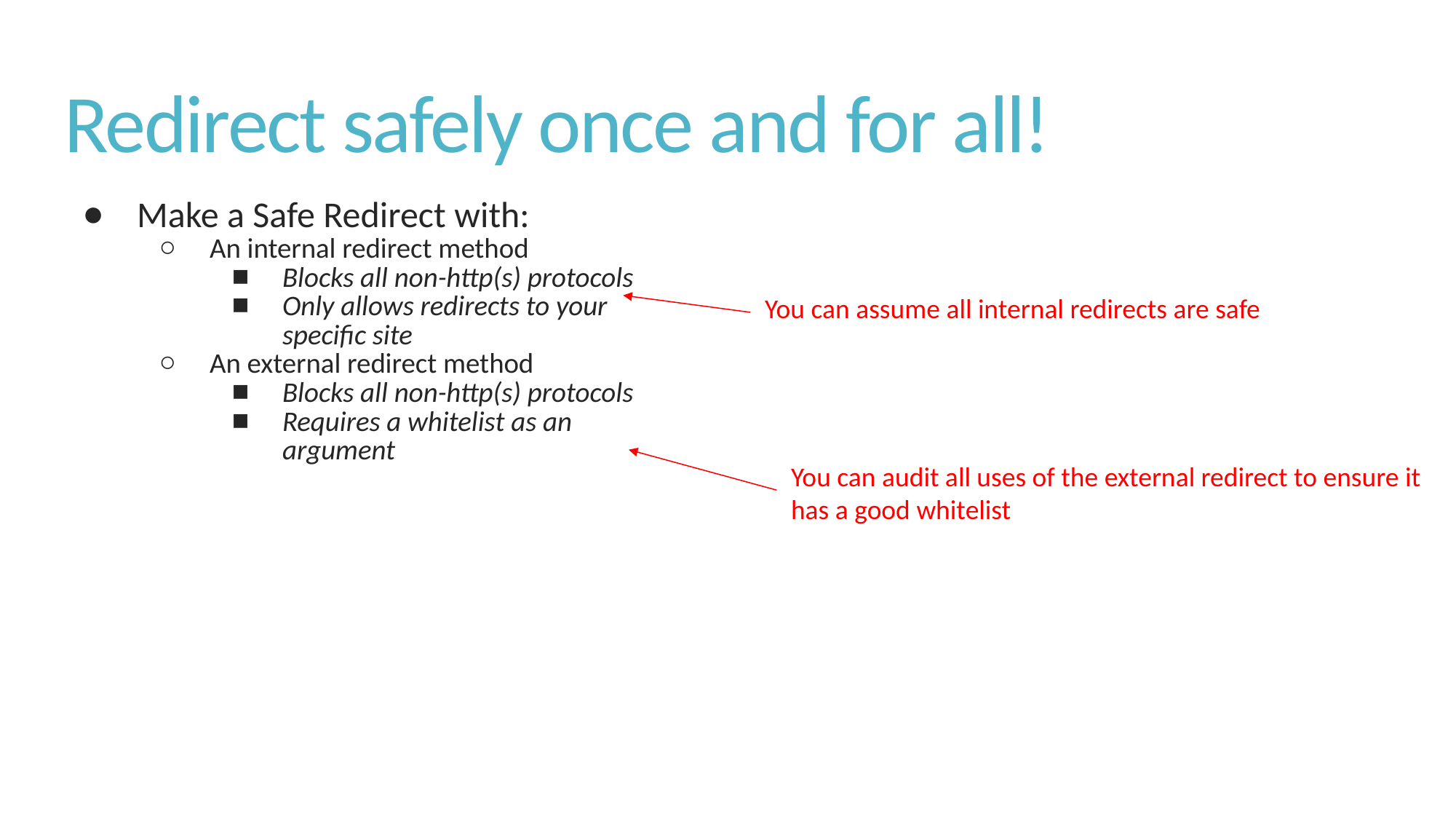

# Redirect safely once and for all!
Make a Safe Redirect with:
An internal redirect method
Blocks all non-http(s) protocols
Only allows redirects to your specific site
An external redirect method
Blocks all non-http(s) protocols
Requires a whitelist as an argument

You can assume all internal redirects are safe
You can audit all uses of the external redirect to ensure it has a good whitelist